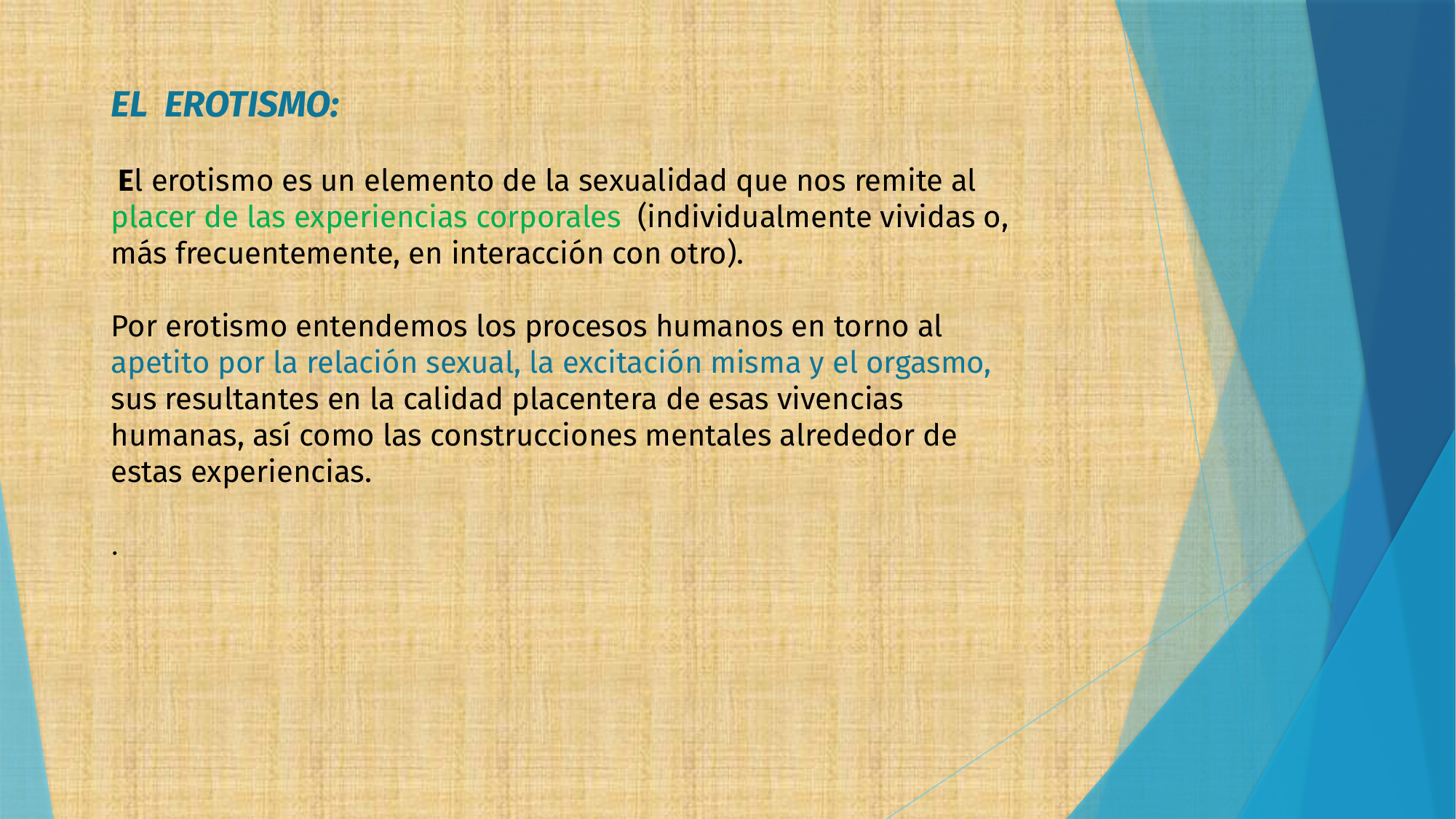

EL  EROTISMO:

 El erotismo es un elemento de la sexualidad que nos remite al placer de las experiencias corporales  (individualmente vividas o, más frecuentemente, en interacción con otro).

Por erotismo entendemos los procesos humanos en torno al apetito por la relación sexual, la excitación misma y el orgasmo, sus resultantes en la calidad placentera de esas vivencias humanas, así como las construcciones mentales alrededor de estas experiencias.

.